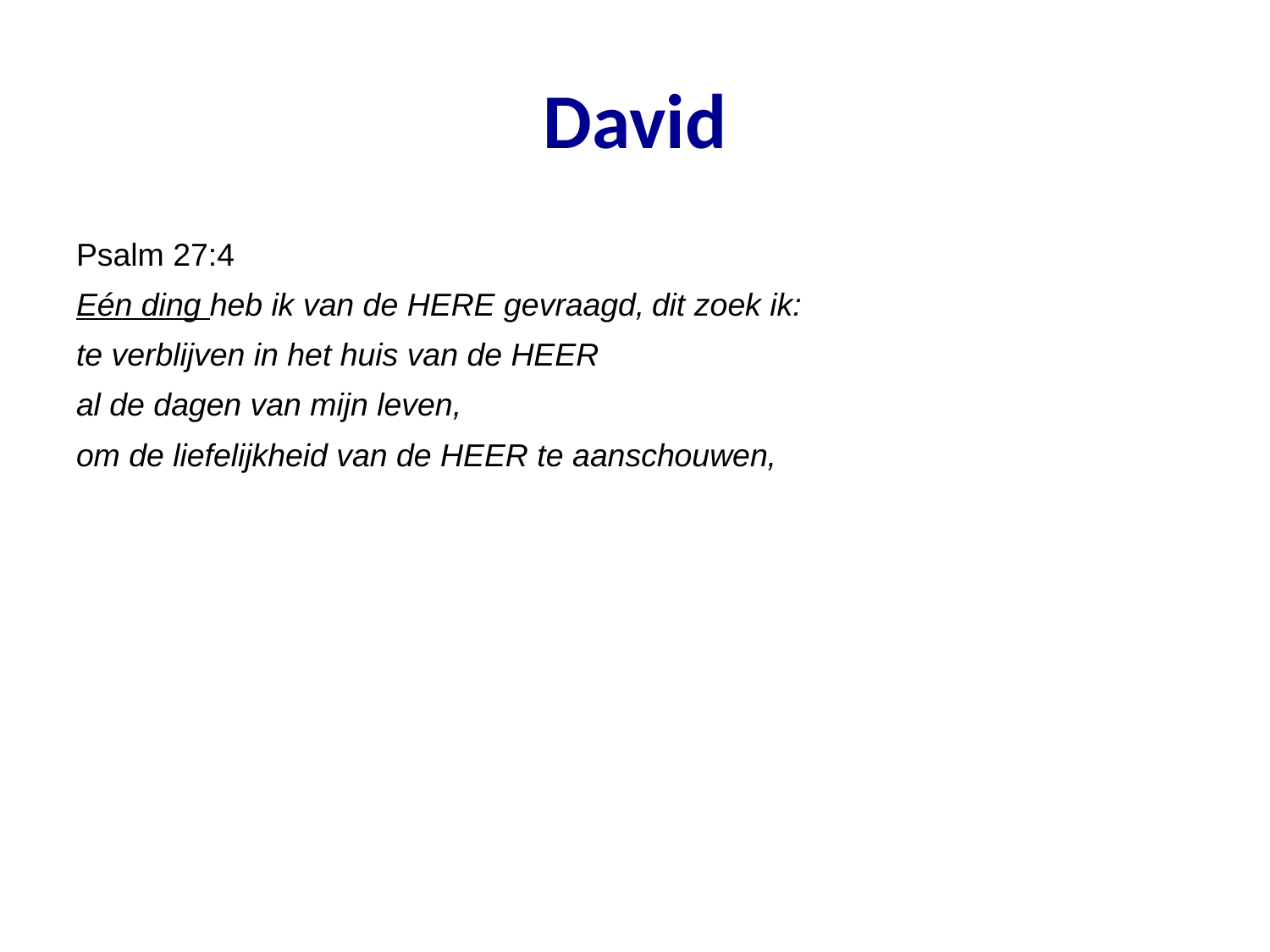

# David
Psalm 27:4
Eén ding heb ik van de HERE gevraagd, dit zoek ik:
te verblijven in het huis van de HEER
al de dagen van mijn leven,
om de liefelijkheid van de HEER te aanschouwen,